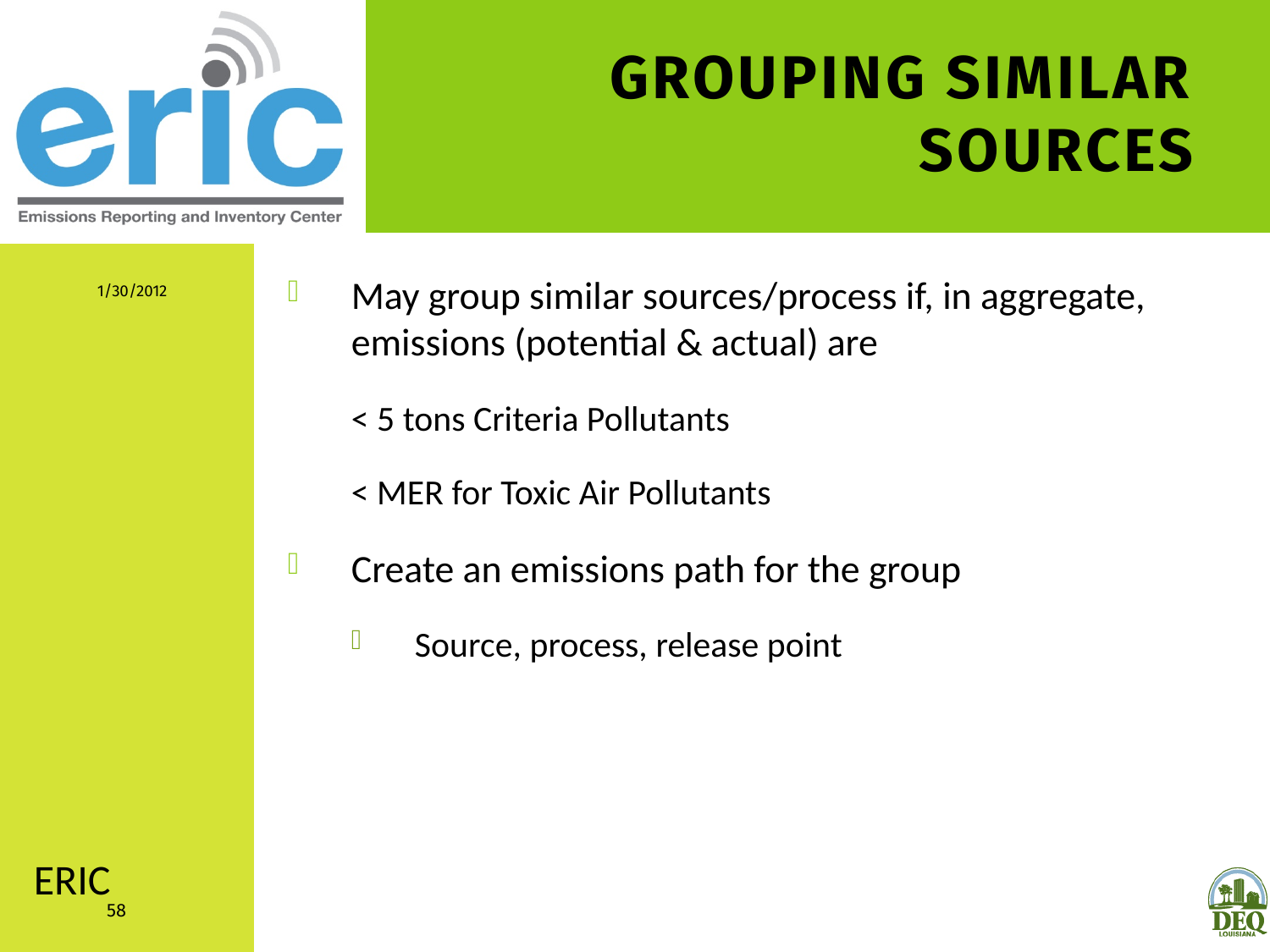

# Grouping Similar Sources
1/30/2012
May group similar sources/process if, in aggregate, emissions (potential & actual) are
< 5 tons Criteria Pollutants
< MER for Toxic Air Pollutants
Create an emissions path for the group
Source, process, release point
ERIC
58